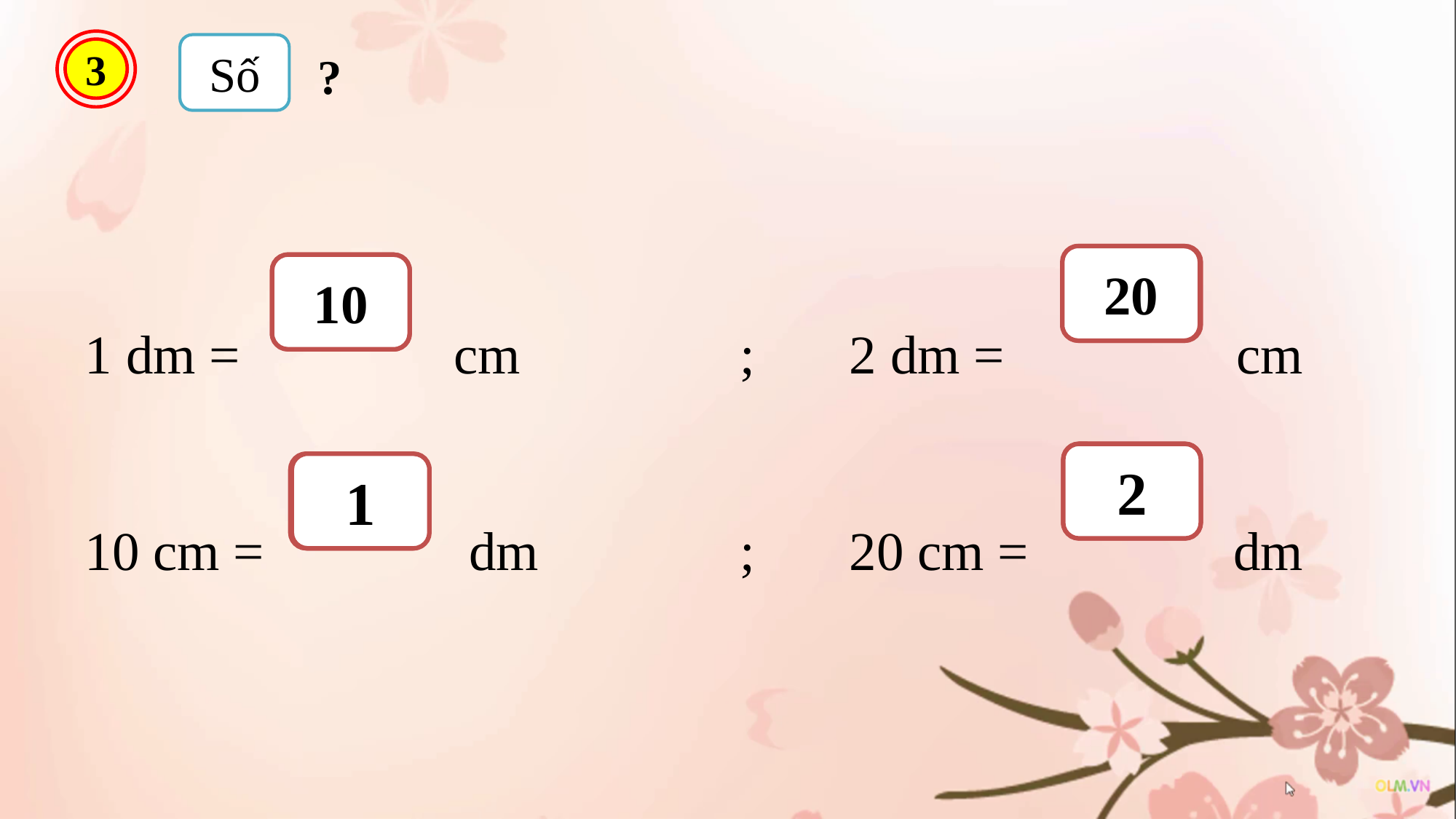

3
Số
            ?
1 dm = 	           cm			;	2 dm =                 cm
10 cm =               dm		;	20 cm =               dm
20
?
?
10
?
2
?
1